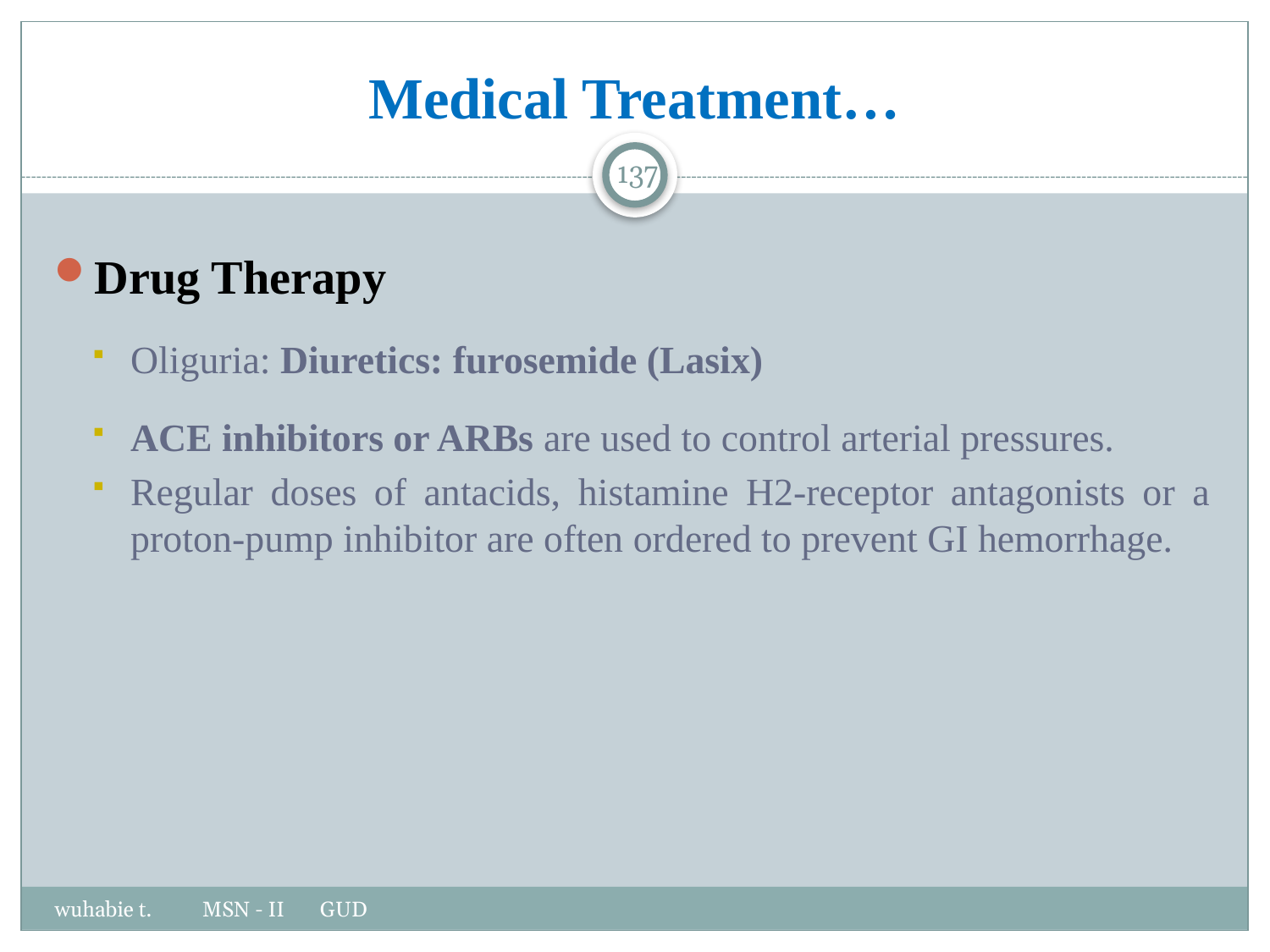

# Medical Treatment…
137
Drug Therapy
Oliguria: Diuretics: furosemide (Lasix)
ACE inhibitors or ARBs are used to control arterial pressures.
Regular doses of antacids, histamine H2-receptor antagonists or a proton-pump inhibitor are often ordered to prevent GI hemorrhage.

wuhabie t.          MSN - II       GUD